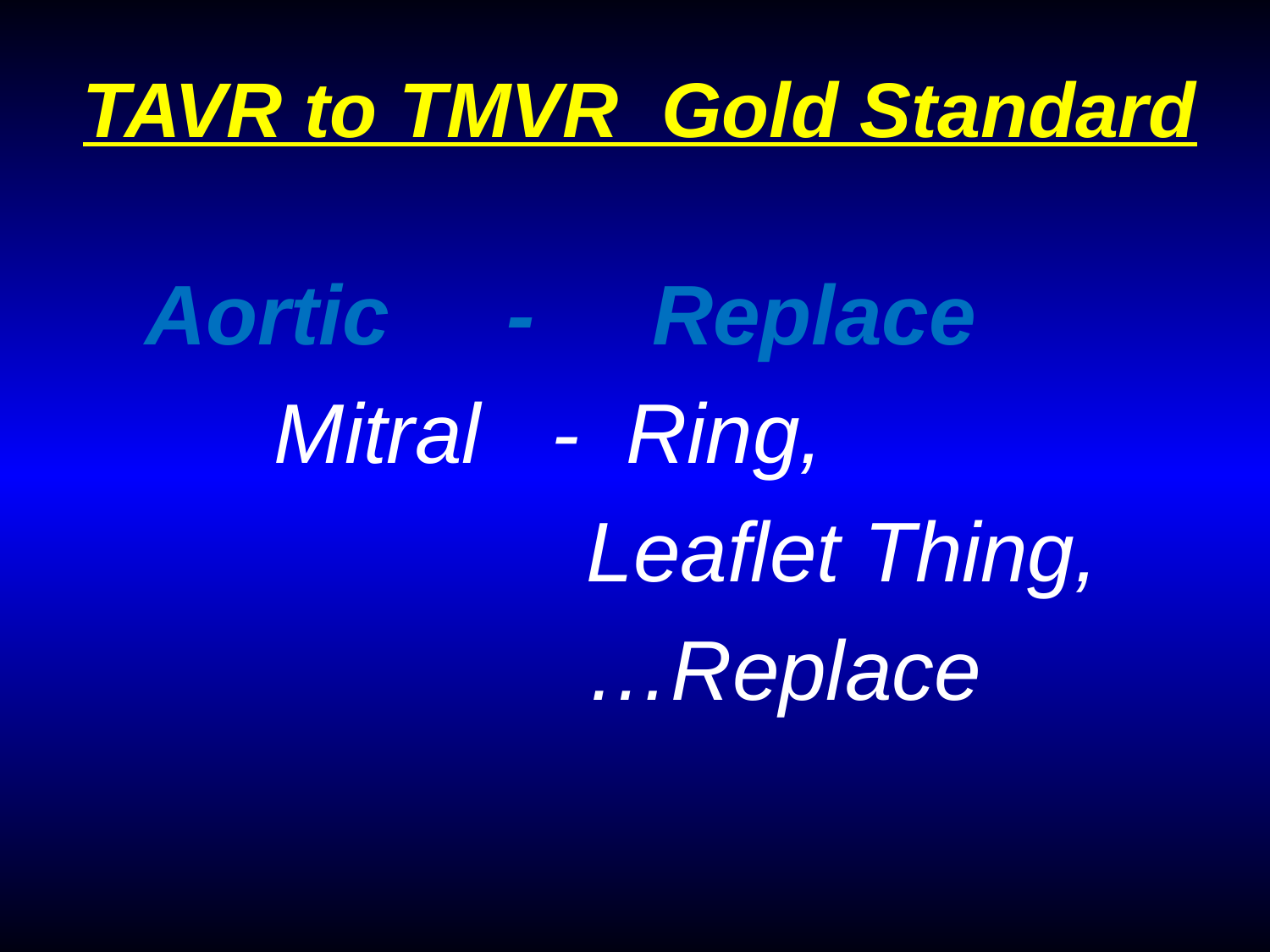

# TAVR to TMVR  Gold Standard

Aortic     -     Replace
Mitral   -  Ring,
                        Leaflet Thing,
                   …Replace